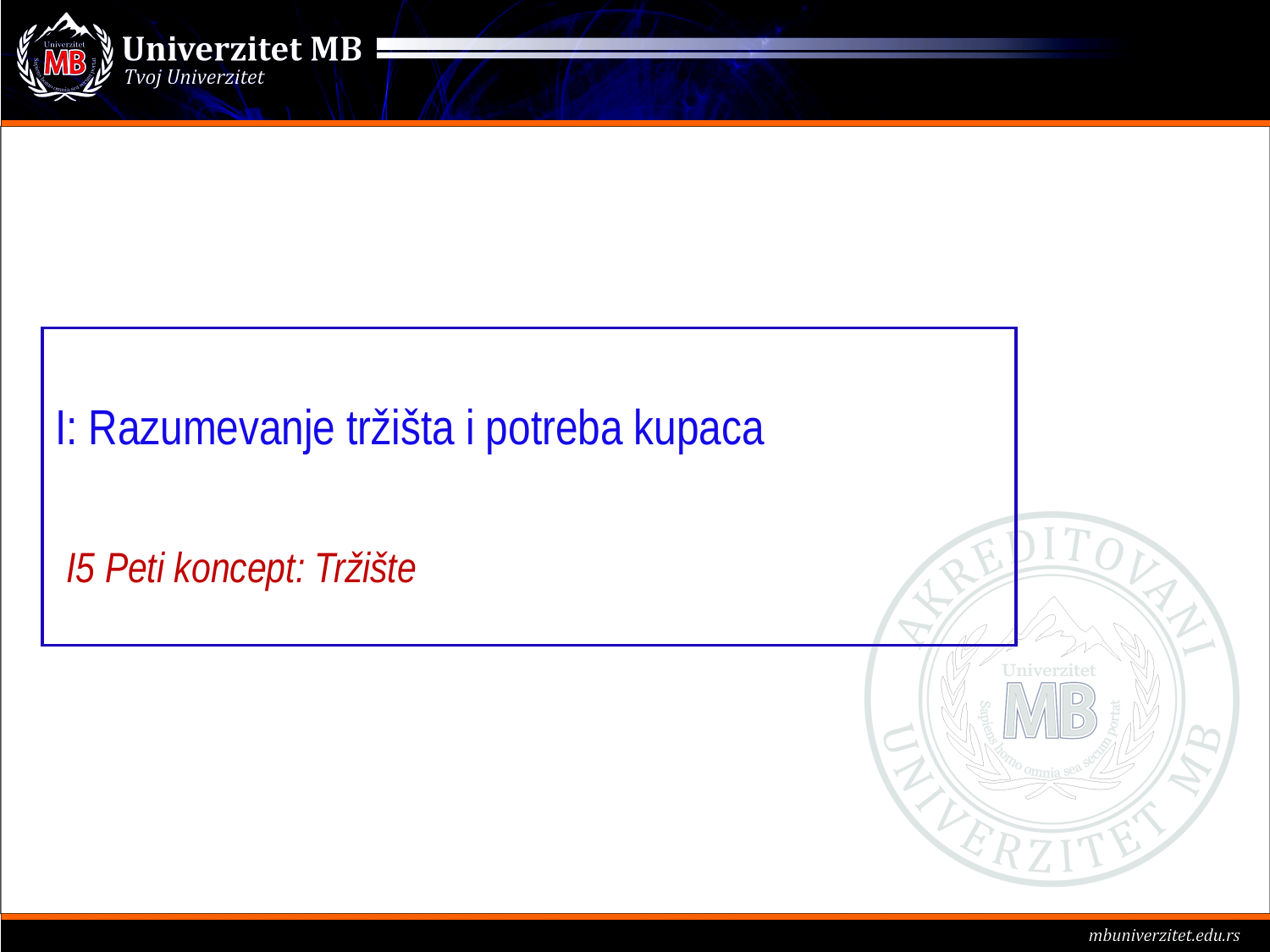

I: Razumevanje tržišta i potreba kupaca

 I5 Peti koncept: Tržište